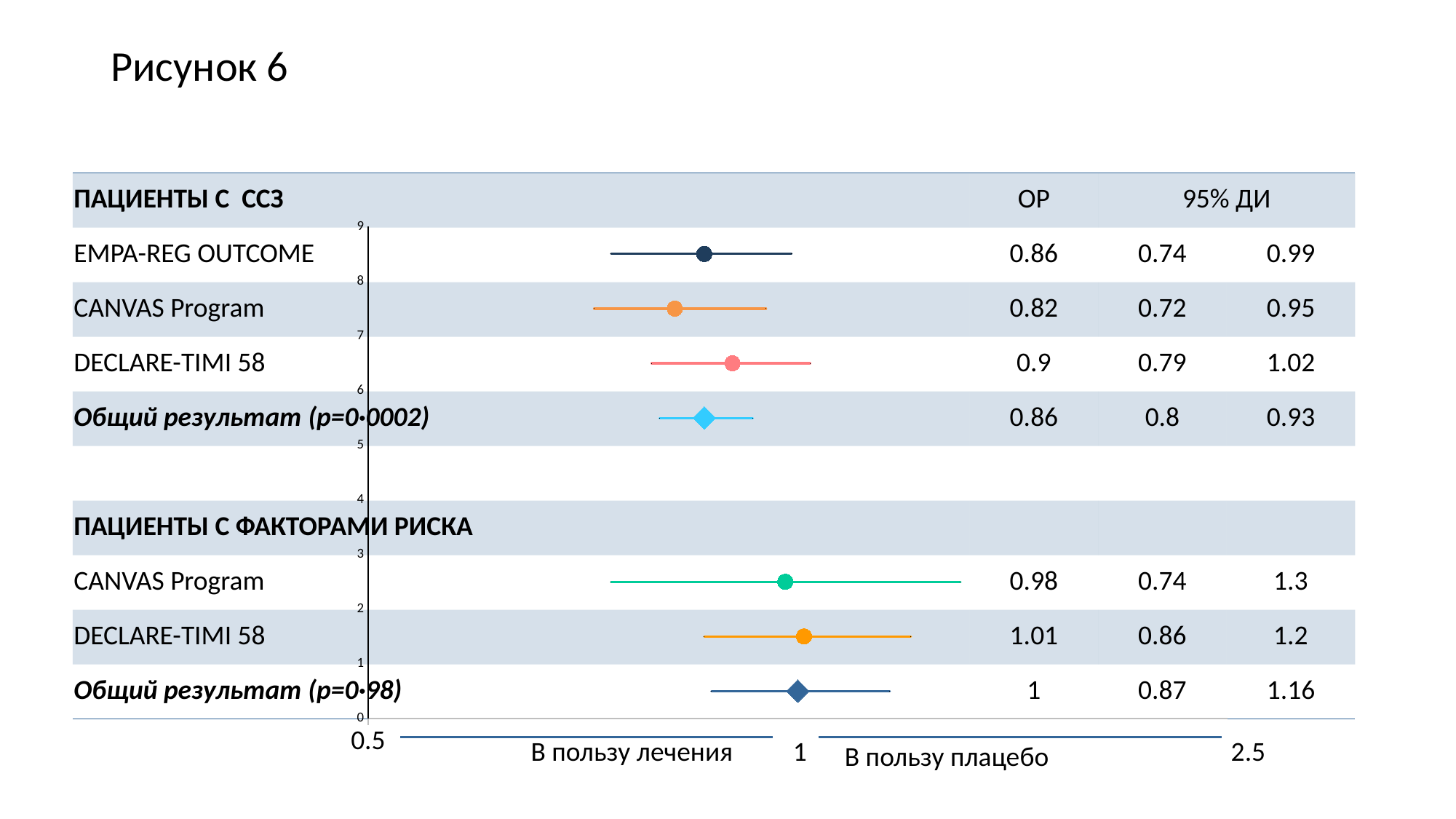

# Рисунок 6

### Chart

| Category | Fixed effects model for multiple risk factors (p=0·98) | DECLARE-TIMI 58 | CANVAS Program | Fixed effects model for atherosclerotic cardiovascular disease (p=0·0002) | DECLARE-TIMI 58 | CANVAS Program | EMPA-REG OUTCOME |
|---|---|---|---|---|---|---|---|
| ПАЦИЕНТЫ С ССЗ |  | ОР | 95% ДИ |  |
| --- | --- | --- | --- | --- |
| EMPA-REG OUTCOME |  | 0.86 | 0.74 | 0.99 |
| CANVAS Program |  | 0.82 | 0.72 | 0.95 |
| DECLARE-TIMI 58 |  | 0.9 | 0.79 | 1.02 |
| Общий результат (p=0·0002) |  | 0.86 | 0.8 | 0.93 |
|  |  |  |  |  |
| ПАЦИЕНТЫ С ФАКТОРАМИ РИСКА |  |  |  |  |
| CANVAS Program |  | 0.98 | 0.74 | 1.3 |
| DECLARE-TIMI 58 |  | 1.01 | 0.86 | 1.2 |
| Общий результат (p=0·98) |  | 1 | 0.87 | 1.16 |
В пользу лечения
1
2.5
В пользу плацебо